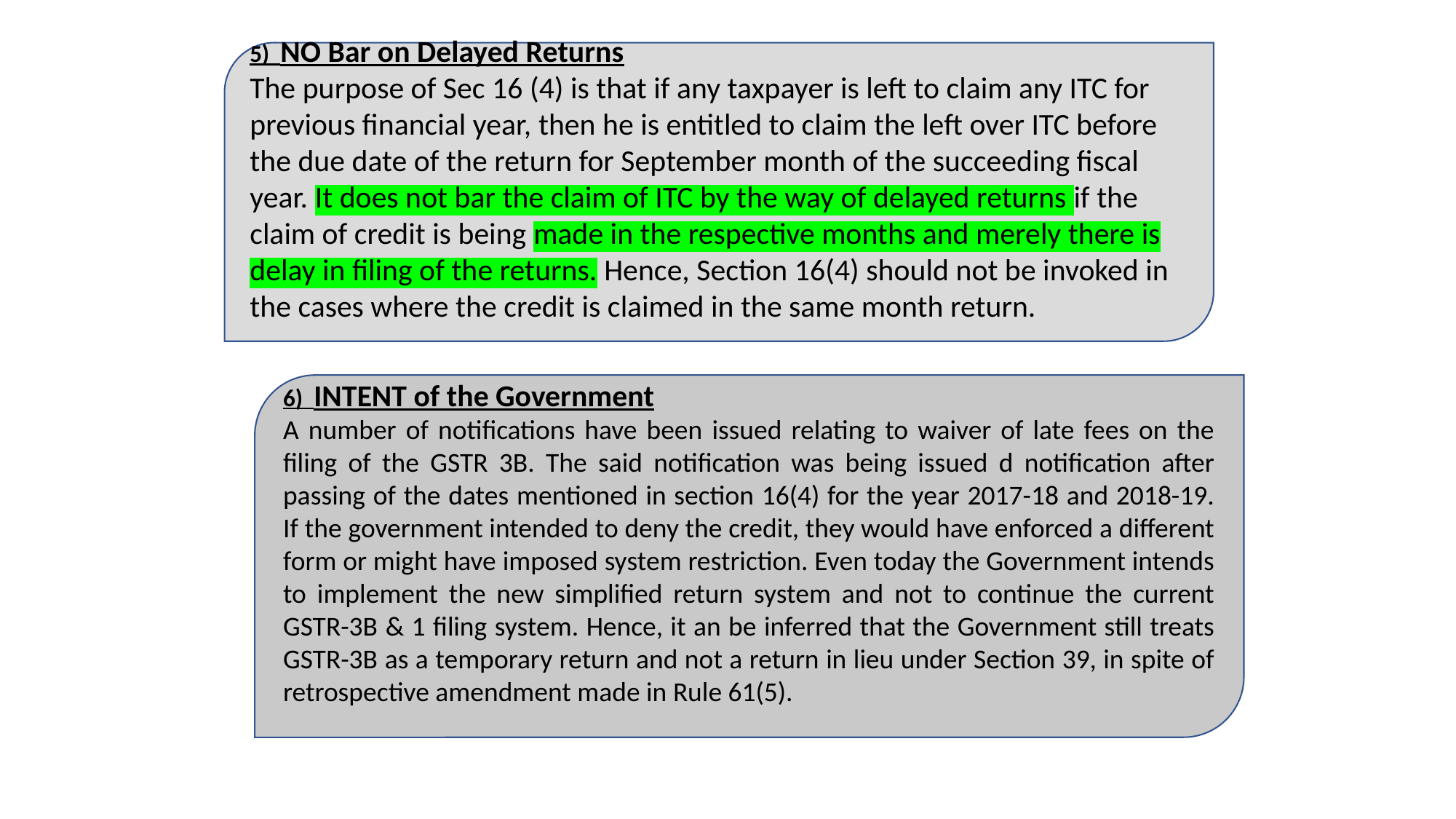

5)  NO Bar on Delayed Returns
The purpose of Sec 16 (4) is that if any taxpayer is left to claim any ITC for previous financial year, then he is entitled to claim the left over ITC before the due date of the return for September month of the succeeding fiscal year. It does not bar the claim of ITC by the way of delayed returns if the claim of credit is being made in the respective months and merely there is delay in filing of the returns. Hence, Section 16(4) should not be invoked in the cases where the credit is claimed in the same month return.

6)  INTENT of the Government
A number of notifications have been issued relating to waiver of late fees on the filing of the GSTR 3B. The said notification was being issued d notification after passing of the dates mentioned in section 16(4) for the year 2017-18 and 2018-19. If the government intended to deny the credit, they would have enforced a different form or might have imposed system restriction. Even today the Government intends to implement the new simplified return system and not to continue the current GSTR-3B & 1 filing system. Hence, it an be inferred that the Government still treats GSTR-3B as a temporary return and not a return in lieu under Section 39, in spite of retrospective amendment made in Rule 61(5).